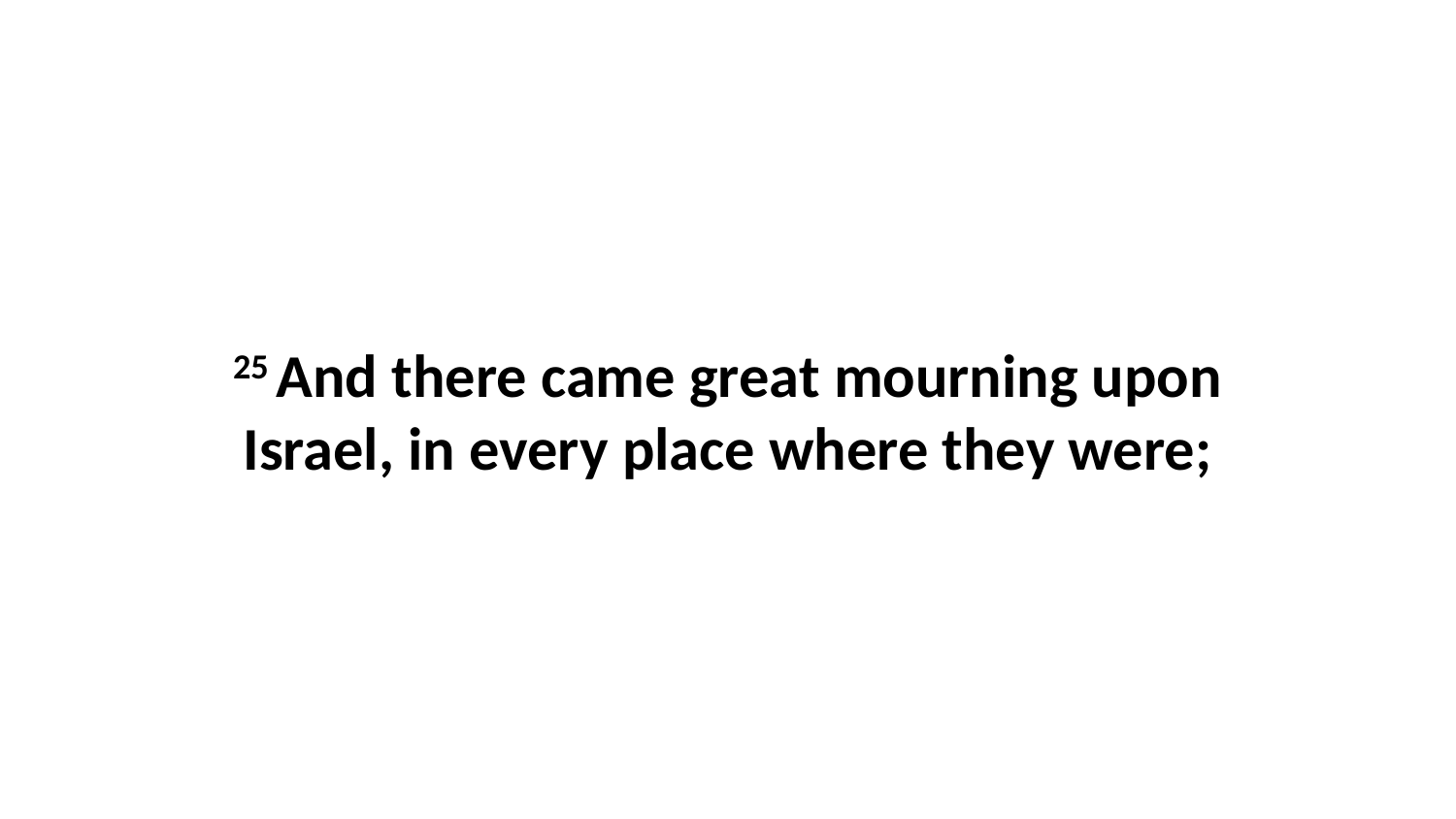

25 And there came great mourning upon Israel, in every place where they were;